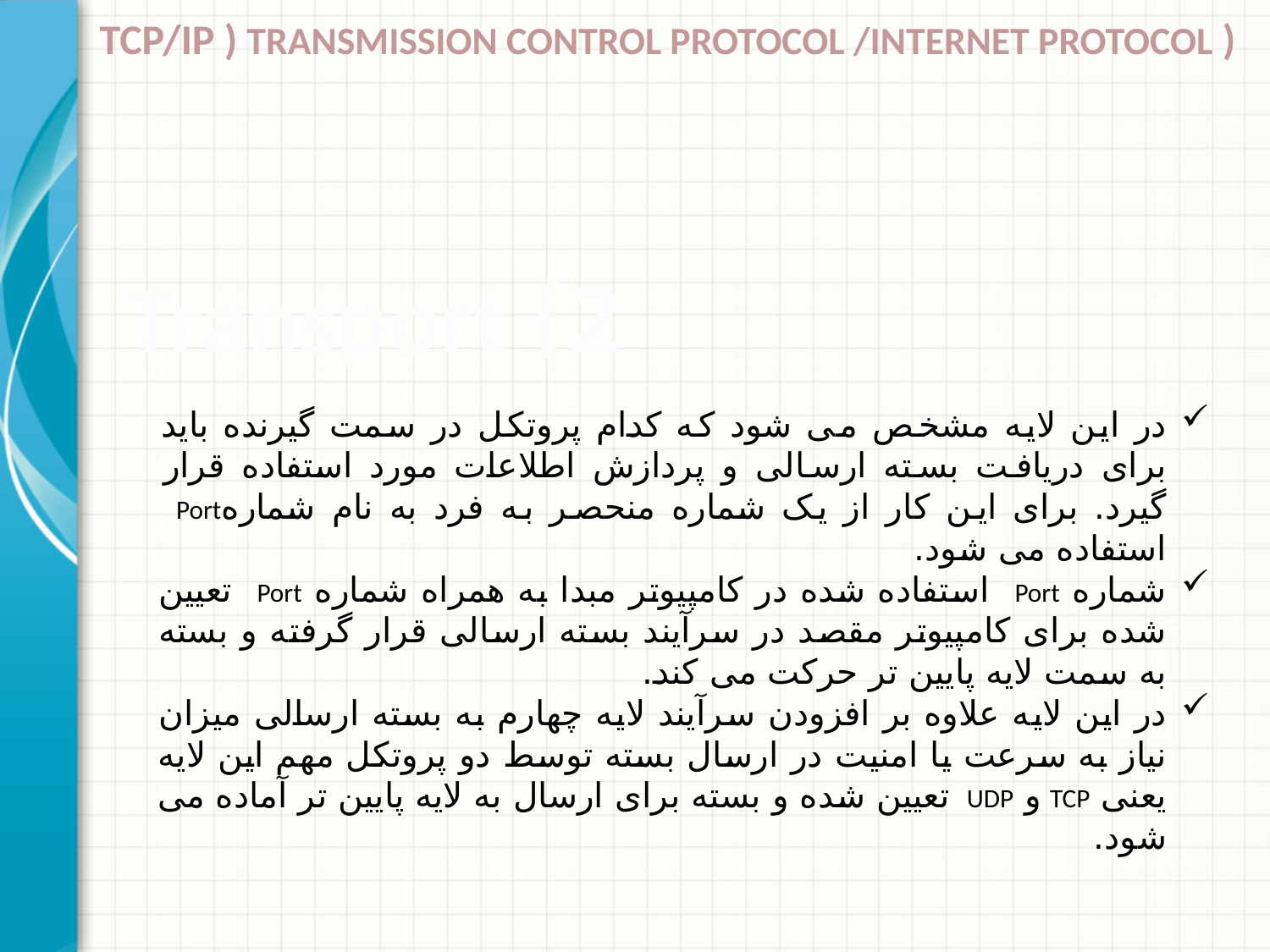

TCP/IP ) Transmission Control Protocol /Internet protocol )
# 2) Transport
در این لایه مشخص می شود که کدام پروتکل در سمت گیرنده باید برای دریافت بسته ارسالی و پردازش اطلاعات مورد استفاده قرار گیرد. برای این کار از یک شماره منحصر به فرد به نام شمارهPort  استفاده می شود.
شماره Port  استفاده شده در کامپیوتر مبدا به همراه شماره Port  تعیین شده برای کامپیوتر مقصد در سرآیند بسته ارسالی قرار گرفته و بسته به سمت لایه پایین تر حرکت می کند.
در این لایه علاوه بر افزودن سرآیند لایه چهارم به بسته ارسالی میزان نیاز به سرعت یا امنیت در ارسال بسته توسط دو پروتکل مهم این لایه یعنی TCP و UDP  تعیین شده و بسته برای ارسال به لایه پایین تر آماده می شود.